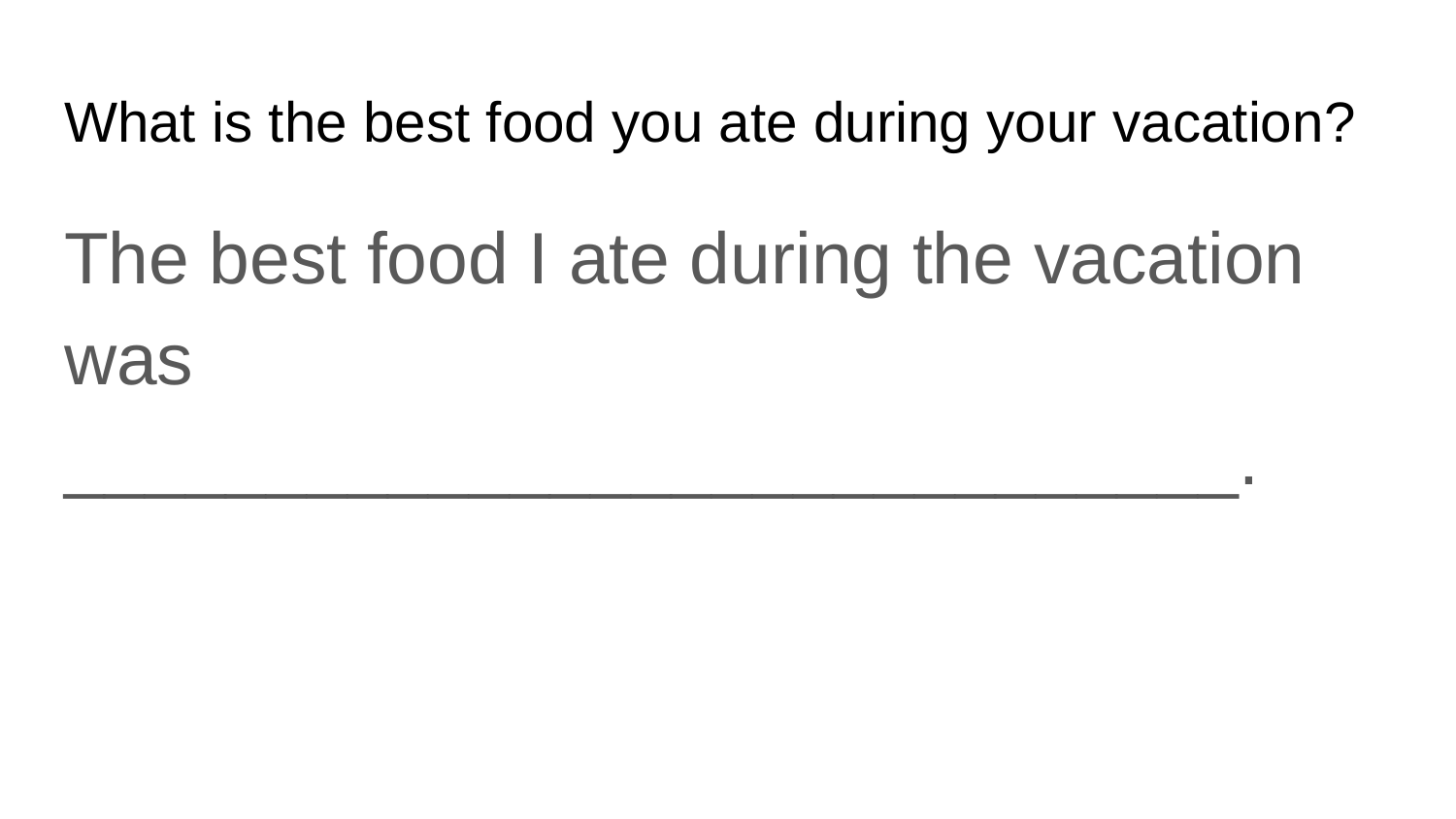

# What is the best food you ate during your vacation?
The best food I ate during the vacation was _____________________________.